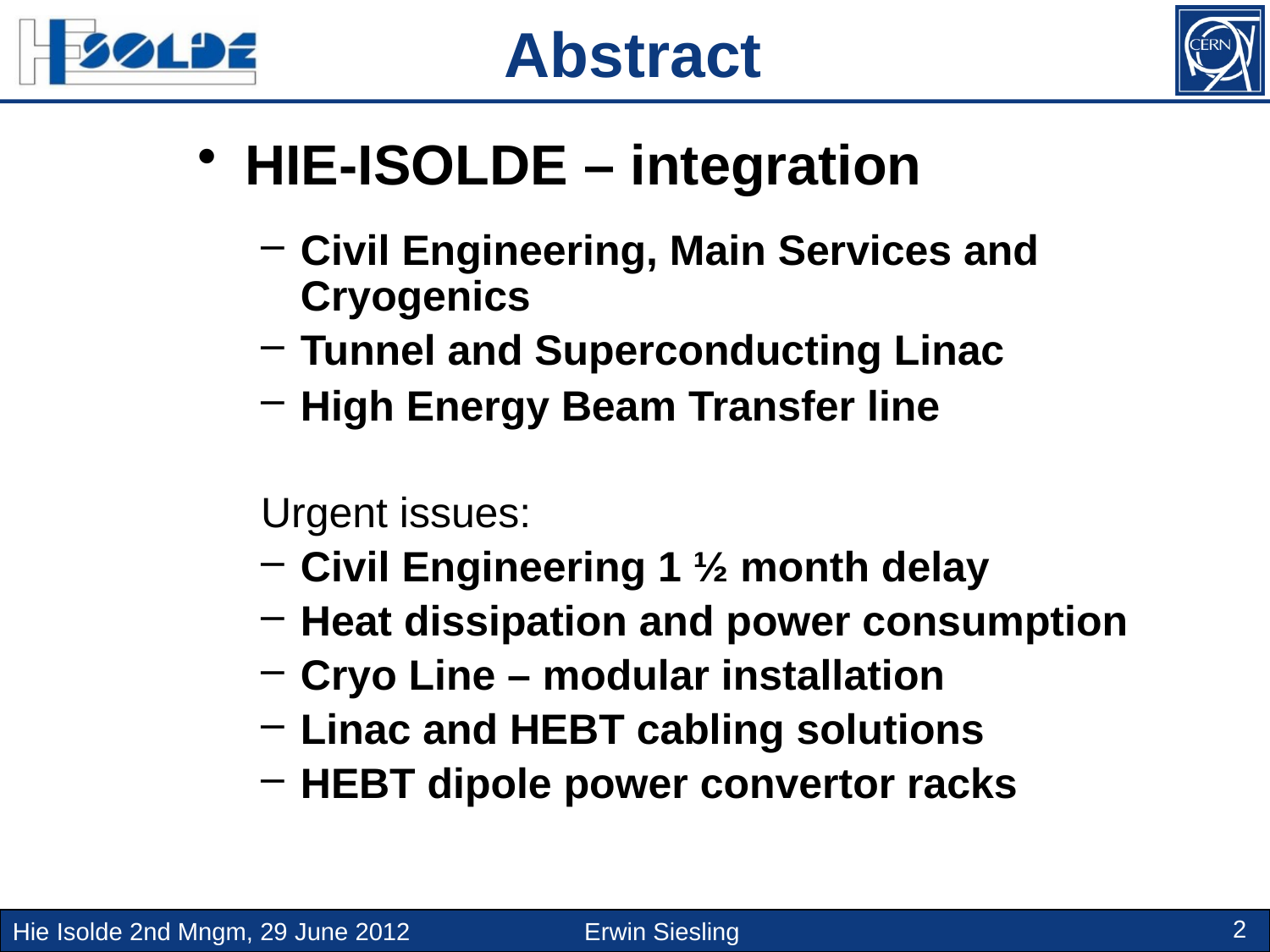

Abstract
HIE-ISOLDE – integration
Civil Engineering, Main Services and Cryogenics
Tunnel and Superconducting Linac
High Energy Beam Transfer line
Urgent issues:
Civil Engineering 1 ½ month delay
Heat dissipation and power consumption
Cryo Line – modular installation
Linac and HEBT cabling solutions
HEBT dipole power convertor racks

2